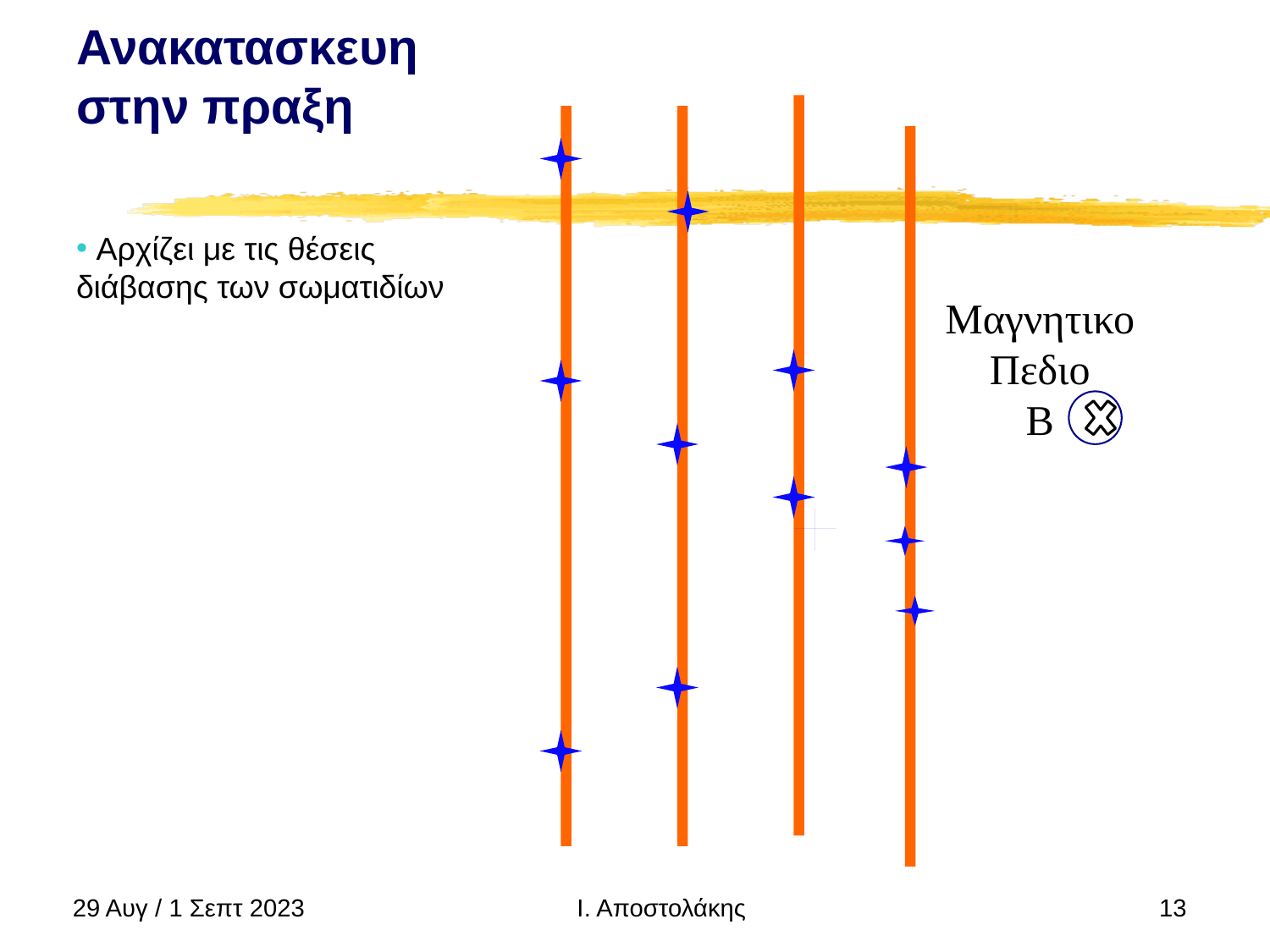

# Ανακατασκευη στην πραξη

 Αρχίζει με τις θέσεις διάβασης των σωματιδίων
Μαγνητικο
Πεδιο
Β

29 Αυγ / 1 Σεπτ 2023
13
Ι. Αποστολάκης